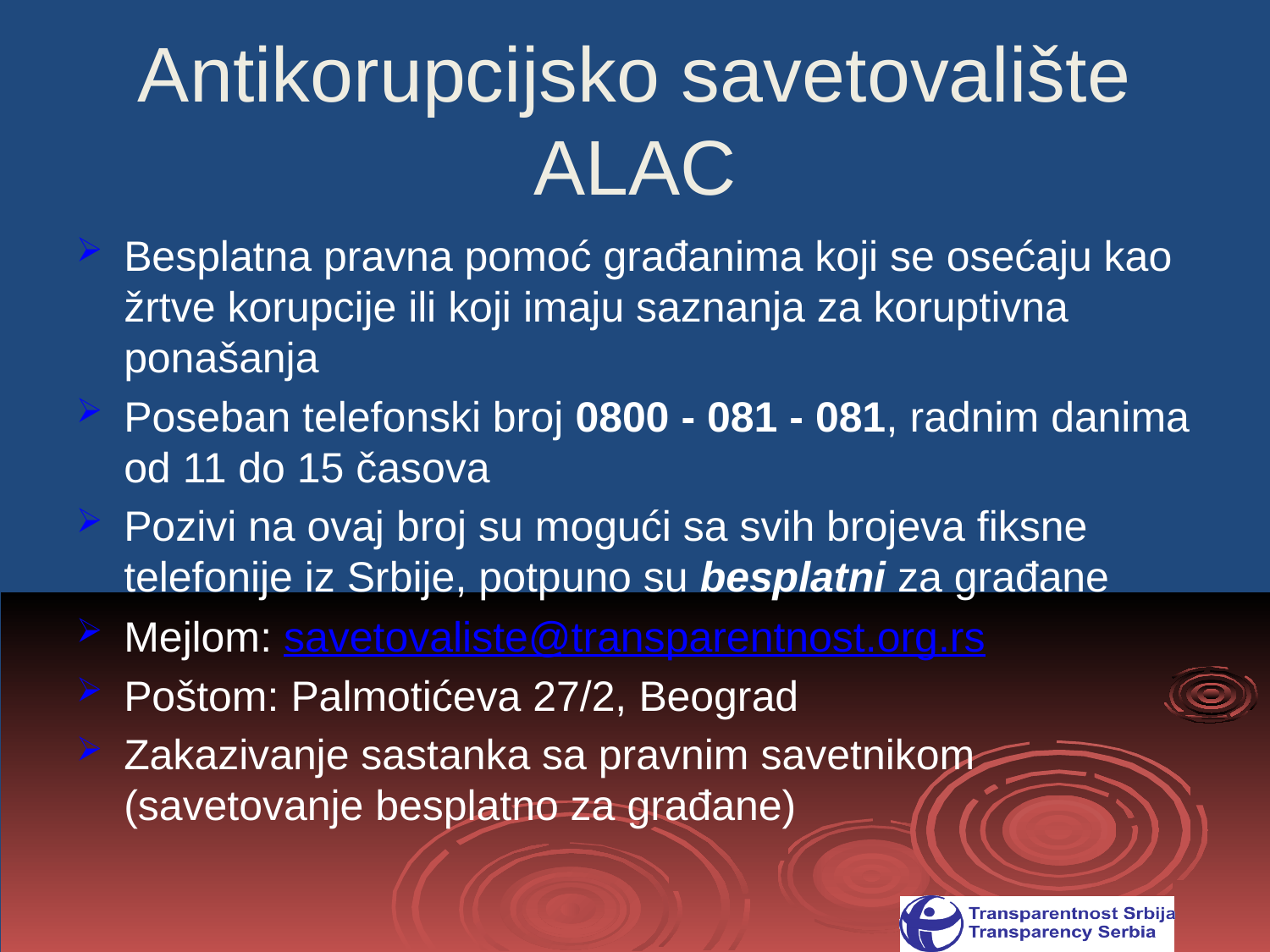

# Antikorupcijsko savetovalište ALAC
Besplatna pravna pomoć građanima koji se osećaju kao žrtve korupcije ili koji imaju saznanja za koruptivna ponašanja
Poseban telefonski broj 0800 - 081 - 081, radnim danima od 11 do 15 časova
Pozivi na ovaj broj su mogući sa svih brojeva fiksne telefonije iz Srbije, potpuno su besplatni za građane
Mejlom: savetovaliste@transparentnost.org.rs
Poštom: Palmotićeva 27/2, Beograd
Zakazivanje sastanka sa pravnim savetnikom (savetovanje besplatno za građane)